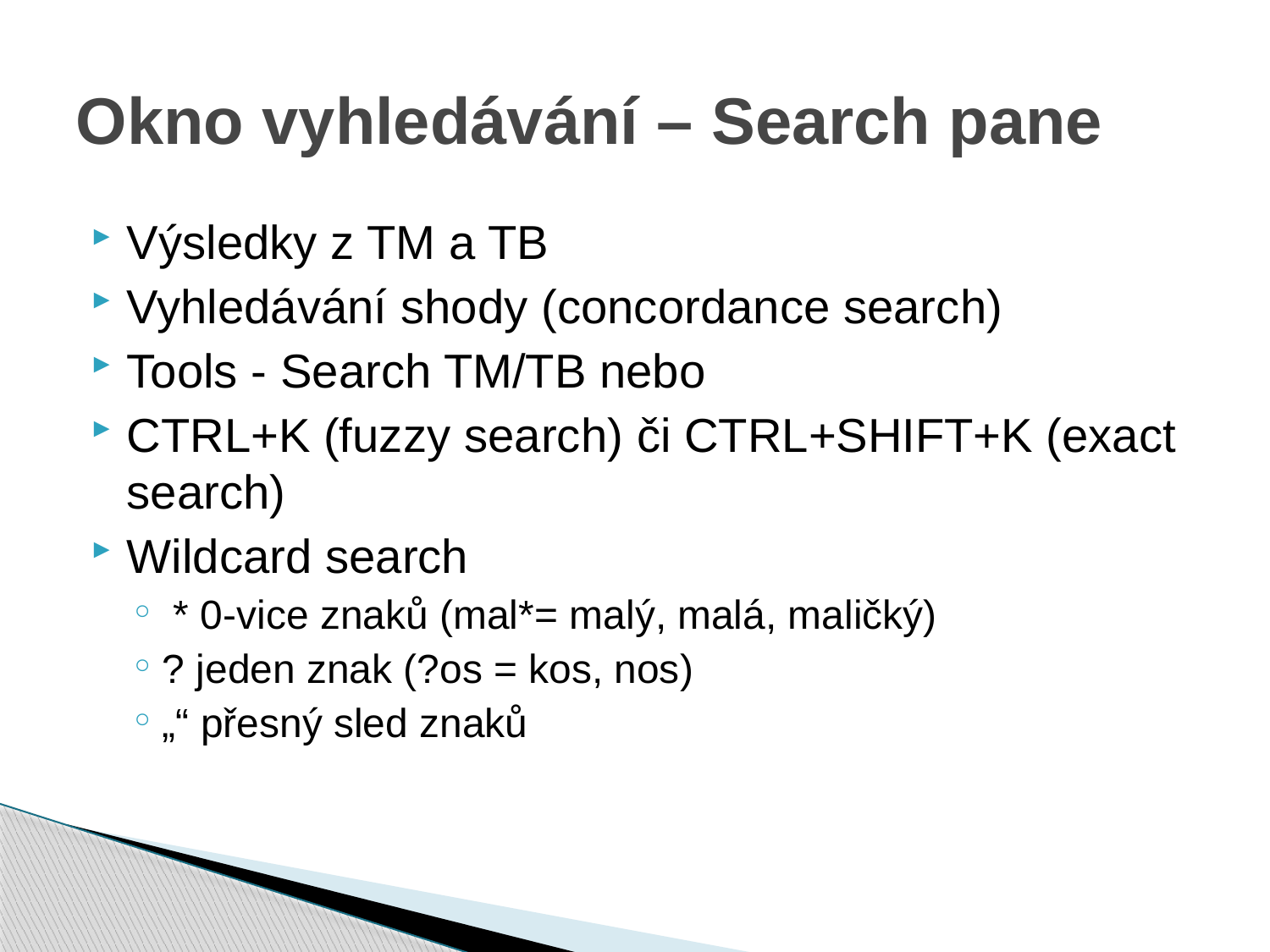

# Okno vyhledávání – Search pane
Výsledky z TM a TB
Vyhledávání shody (concordance search)
Tools - Search TM/TB nebo
CTRL+K (fuzzy search) či CTRL+SHIFT+K (exact search)
Wildcard search
 * 0-vice znaků (mal*= malý, malá, maličký)
? jeden znak (?os = kos, nos)
„“ přesný sled znaků